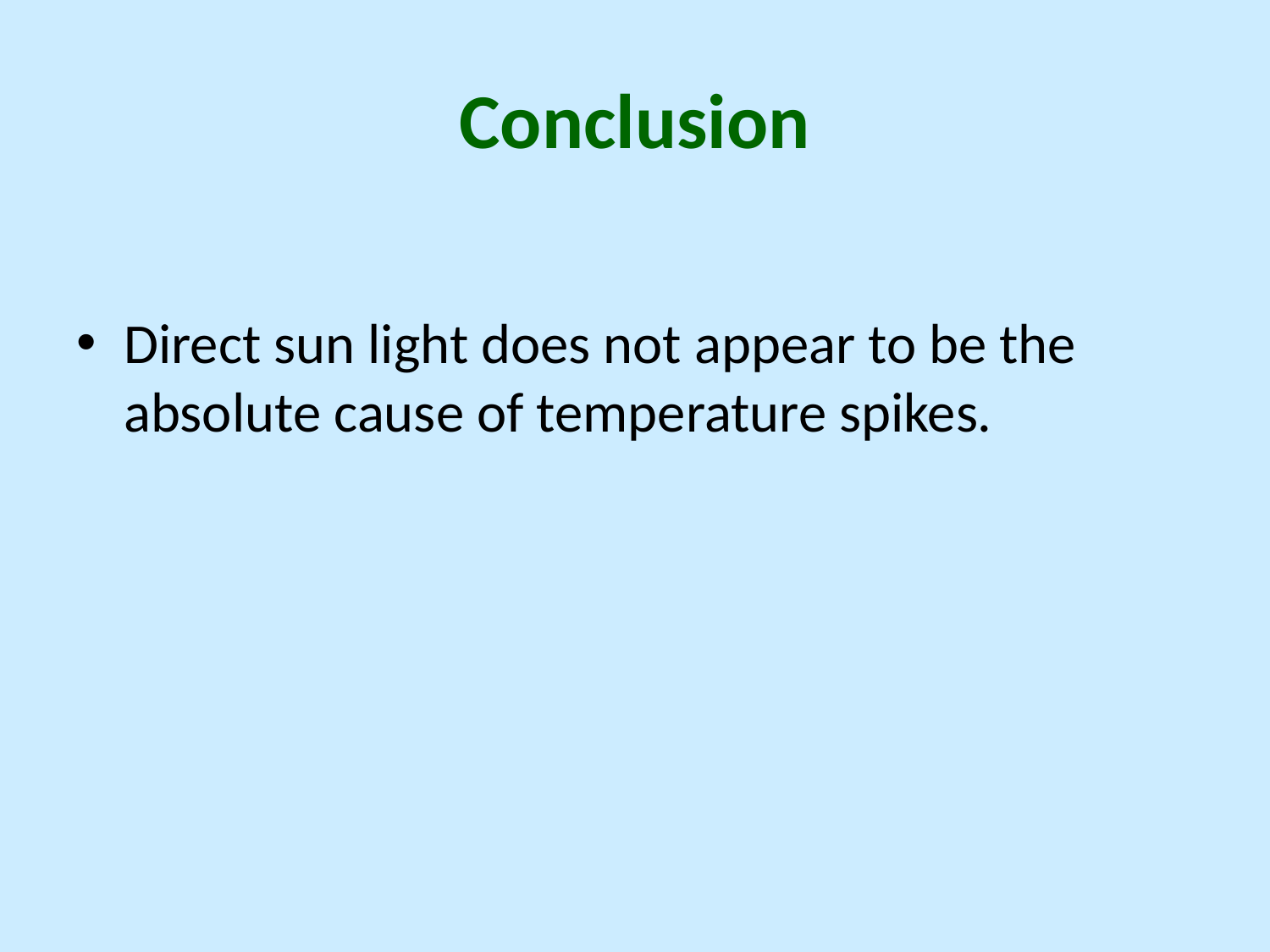

# Conclusion

Direct sun light does not appear to be the absolute cause of temperature spikes.